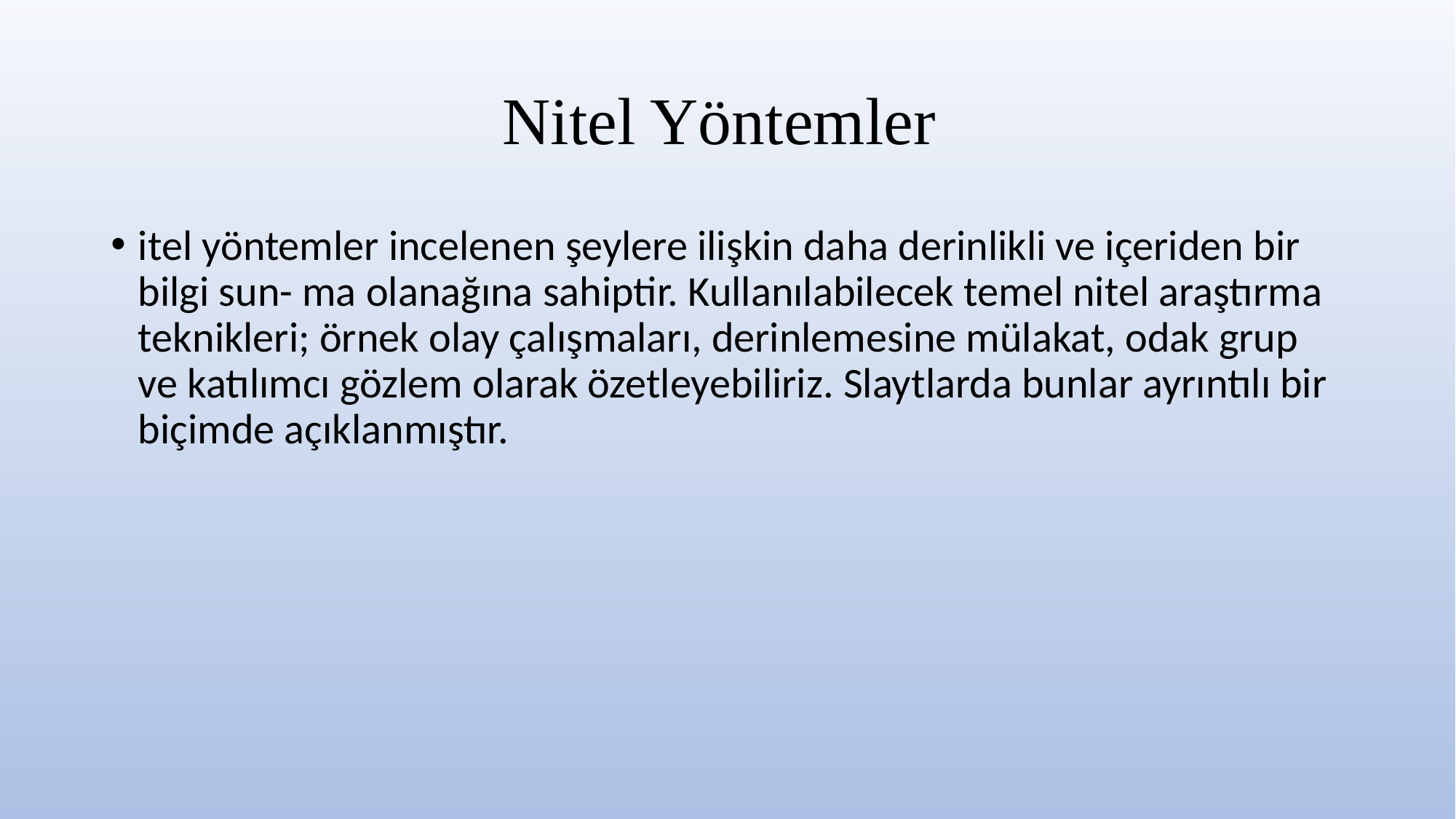

# Nitel Yöntemler
itel yöntemler incelenen şeylere ilişkin daha derinlikli ve içeriden bir bilgi sun- ma olanağına sahiptir. Kullanılabilecek temel nitel araştırma teknikleri; örnek olay çalışmaları, derinlemesine mülakat, odak grup ve katılımcı gözlem olarak özetleyebiliriz. Slaytlarda bunlar ayrıntılı bir biçimde açıklanmıştır.